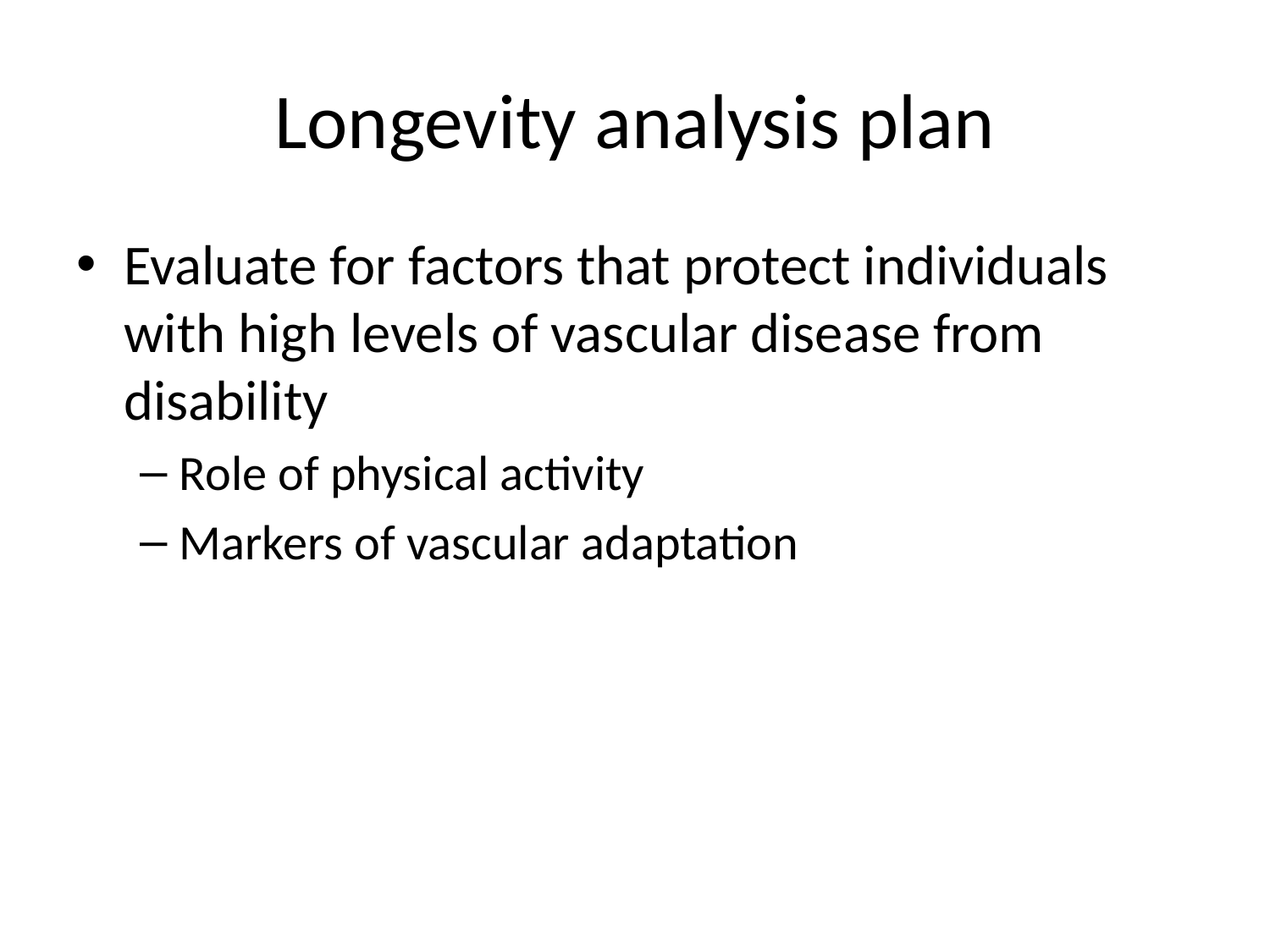

# Longevity analysis plan
Evaluate for factors that protect individuals with high levels of vascular disease from disability
Role of physical activity
Markers of vascular adaptation